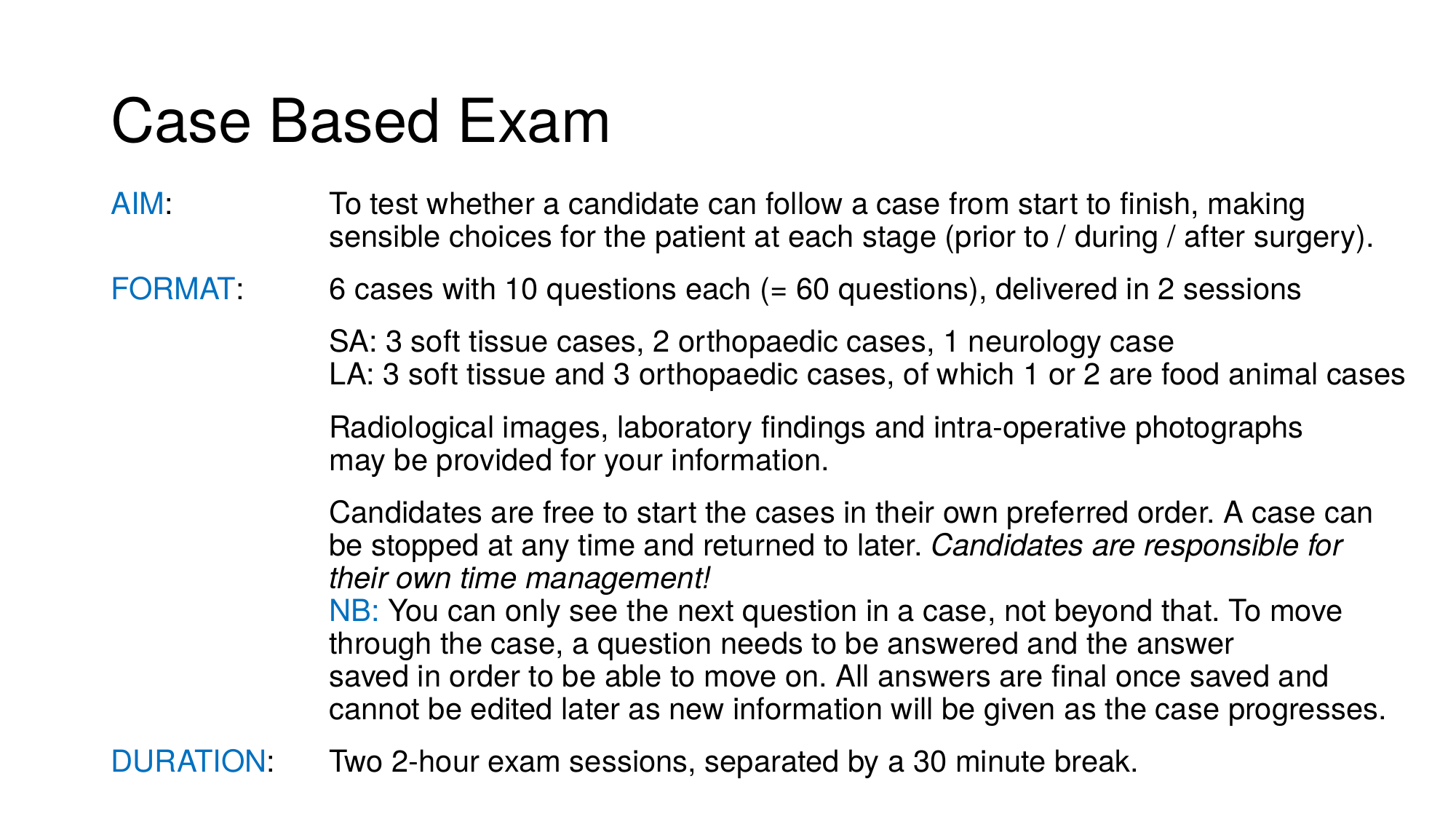

# Case Based Exam
AIM: 		To test whether a candidate can follow a case from start to finish, making 		sensible choices for the patient at each stage (prior to / during / after surgery).
FORMAT: 	6 cases with 10 questions each (= 60 questions), delivered in 2 sessions
		SA: 3 soft tissue cases, 2 orthopaedic cases, 1 neurology case
		LA: 3 soft tissue and 3 orthopaedic cases, of which 1 or 2 are food animal cases
		Radiological images, laboratory findings and intra-operative photographs 		may be provided for your information.
		Candidates are free to start the cases in their own preferred order. A case can 		be stopped at any time and returned to later. Candidates are responsible for 		their own time management!
		NB: You can only see the next question in a case, not beyond that. To move 		through the case, a question needs to be answered and the answer 			saved in order to be able to move on. All answers are final once saved and 		cannot be edited later as new information will be given as the case progresses.
DURATION:	Two 2-hour exam sessions, separated by a 30 minute break.